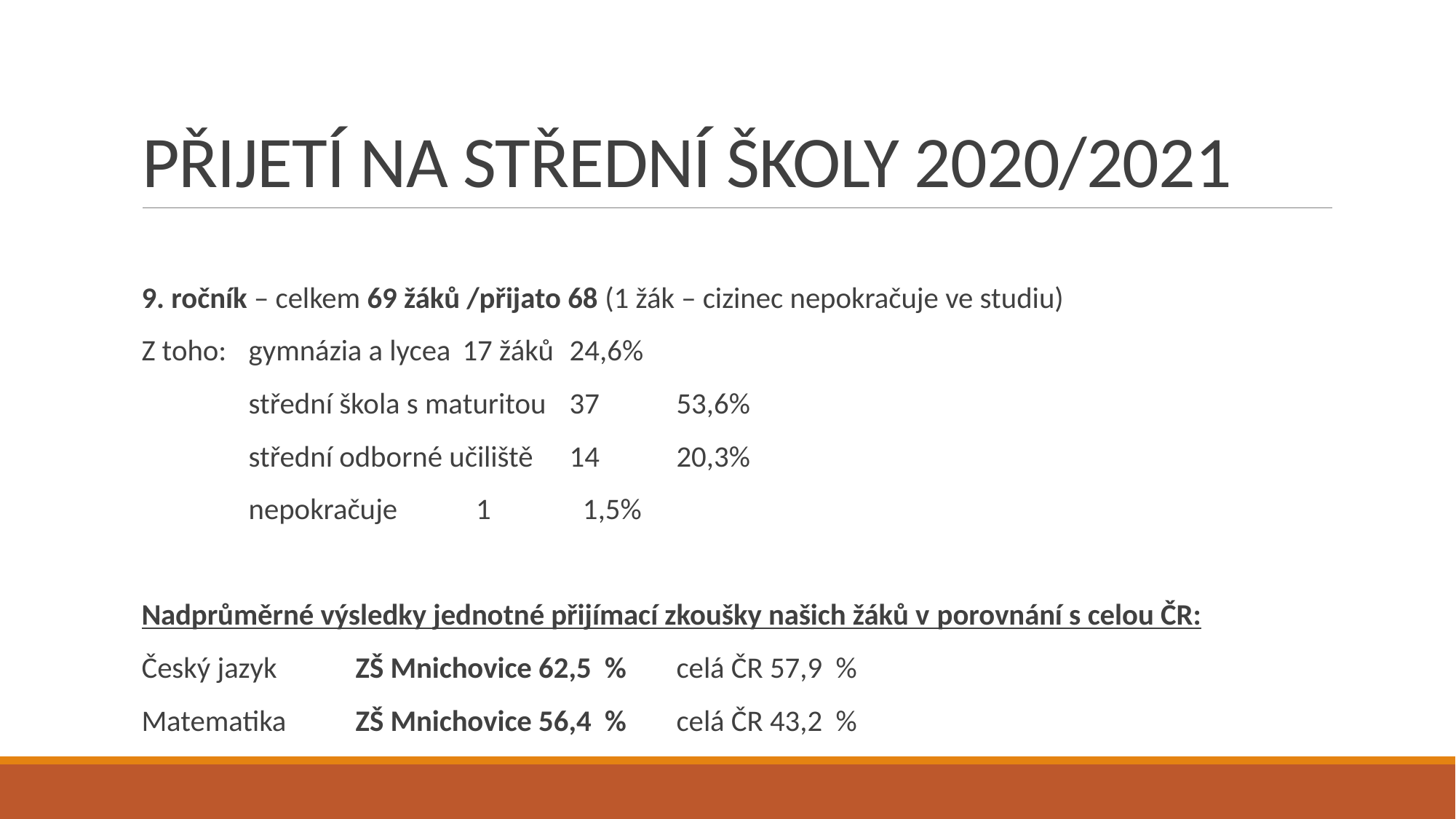

# PŘIJETÍ NA STŘEDNÍ ŠKOLY 2020/2021

9. ročník – celkem 69 žáků /přijato 68 (1 žák – cizinec nepokračuje ve studiu)
Z toho: 		gymnázia a lycea		17 žáků			24,6%
		střední škola s maturitou	37			53,6%
		střední odborné učiliště	14			20,3%
		nepokračuje 		  1			  1,5%

Nadprůměrné výsledky jednotné přijímací zkoušky našich žáků v porovnání s celou ČR:
Český jazyk	ZŠ Mnichovice 62,5  % 		celá ČR 57,9  %
Matematika	ZŠ Mnichovice 56,4  % 		celá ČR 43,2  %